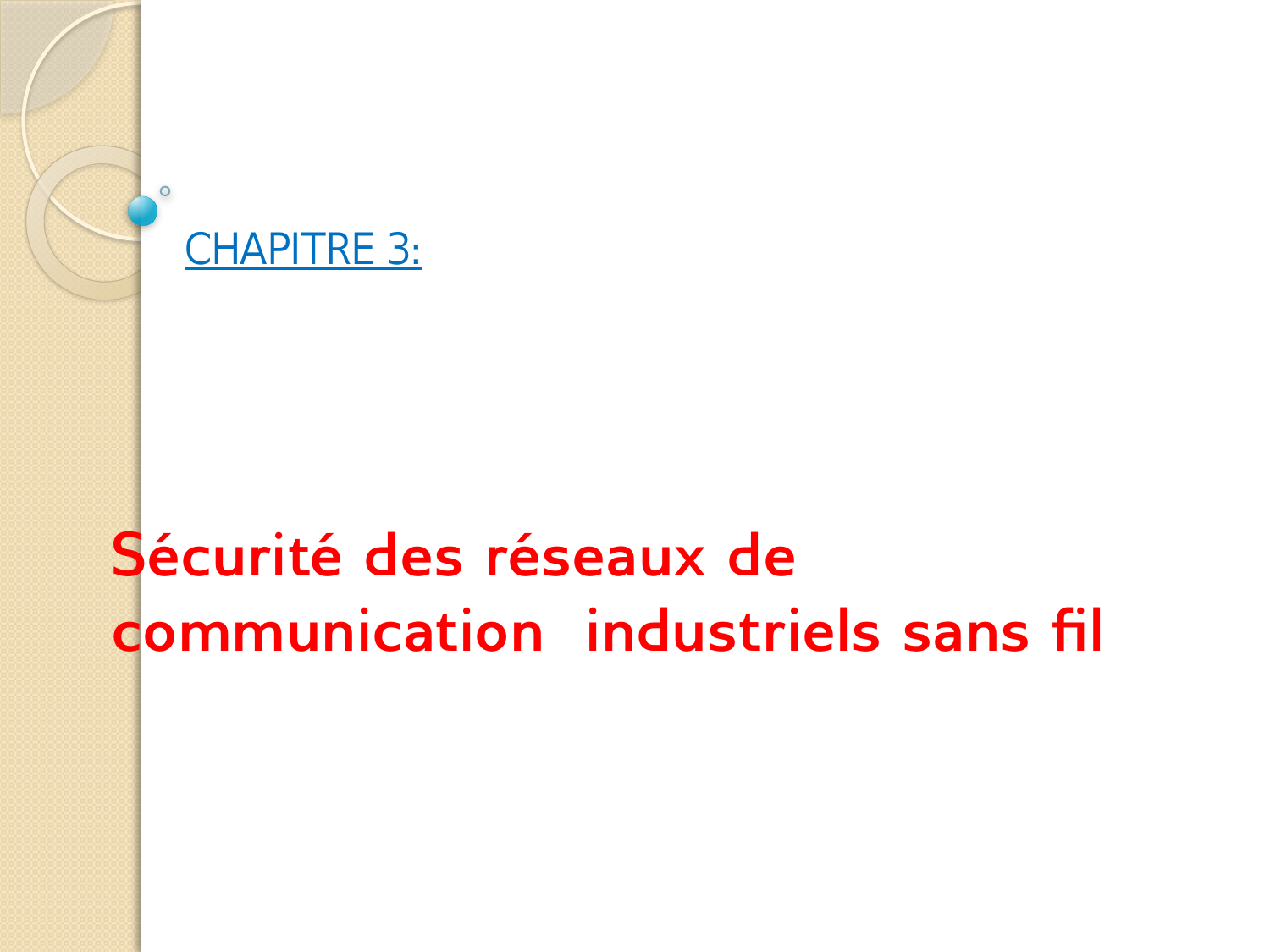

CHAPITRE 3:
# Sécurité des réseaux de communication  industriels sans fil